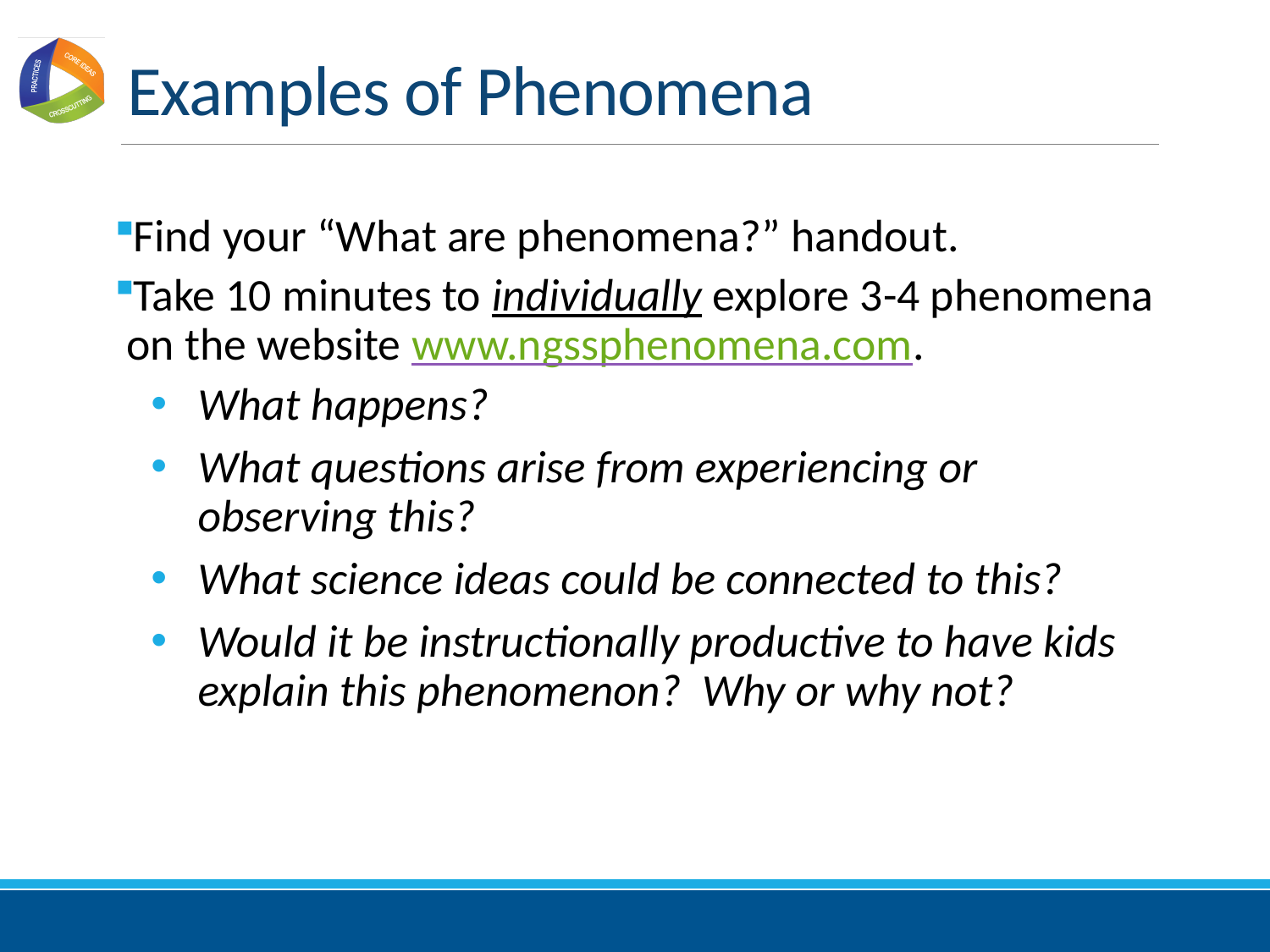

# Examples of Phenomena
Find your “What are phenomena?” handout.
Take 10 minutes to individually explore 3-4 phenomena on the website www.ngssphenomena.com.
What happens?
What questions arise from experiencing or observing this?
What science ideas could be connected to this?
Would it be instructionally productive to have kids explain this phenomenon?  Why or why not?